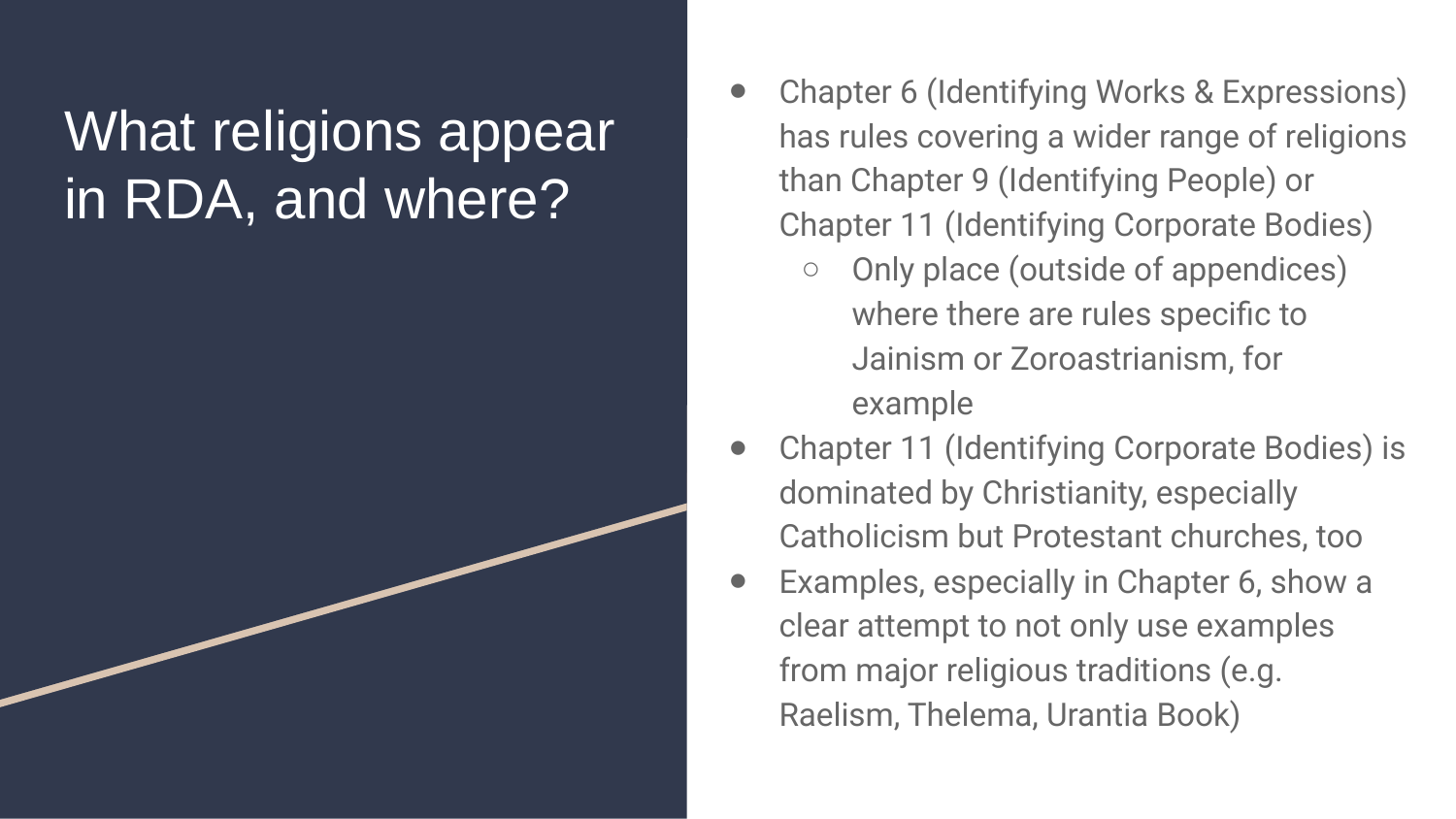

Chapter 6 (Identifying Works & Expressions) has rules covering a wider range of religions than Chapter 9 (Identifying People) or Chapter 11 (Identifying Corporate Bodies)
Only place (outside of appendices) where there are rules specific to Jainism or Zoroastrianism, for example
Chapter 11 (Identifying Corporate Bodies) is dominated by Christianity, especially Catholicism but Protestant churches, too
Examples, especially in Chapter 6, show a clear attempt to not only use examples from major religious traditions (e.g. Raelism, Thelema, Urantia Book)
# What religions appear in RDA, and where?